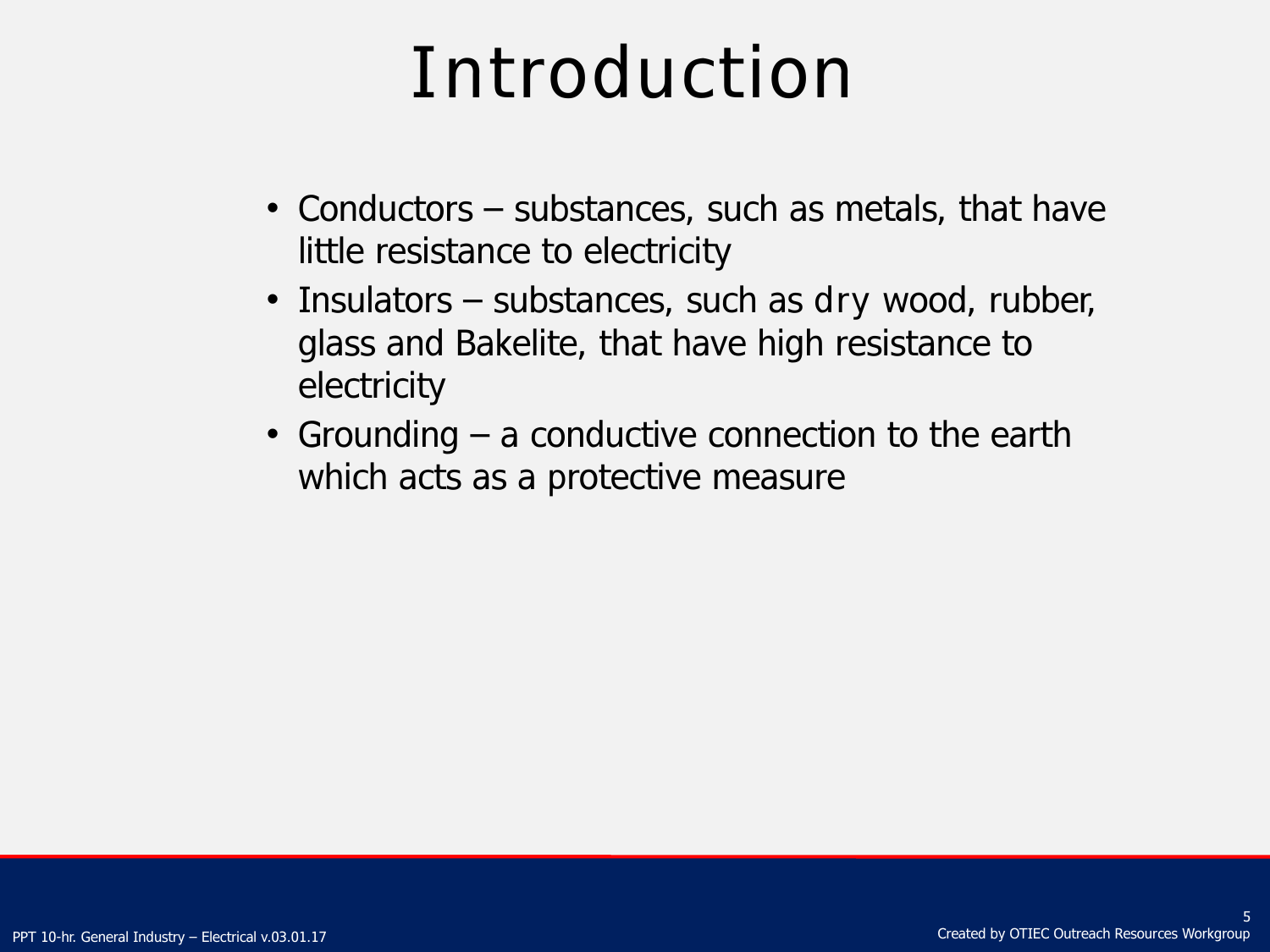

# Introduction
Conductors – substances, such as metals, that have little resistance to electricity
Insulators – substances, such as dry wood, rubber, glass and Bakelite, that have high resistance to electricity
Grounding – a conductive connection to the earth which acts as a protective measure